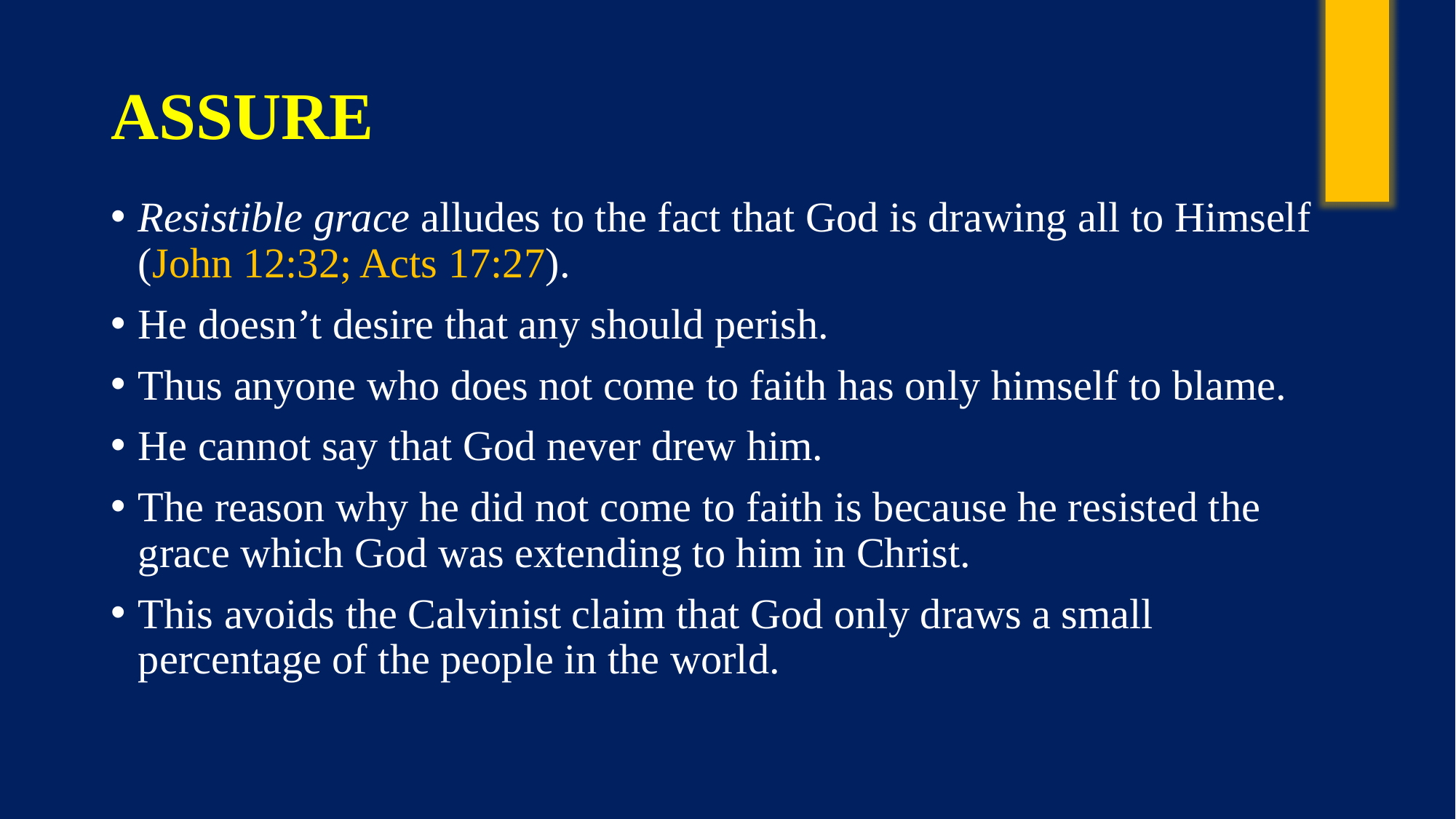

# ASSURE
Resistible grace alludes to the fact that God is drawing all to Himself (John 12:32; Acts 17:27).
He doesn’t desire that any should perish.
Thus anyone who does not come to faith has only himself to blame.
He cannot say that God never drew him.
The reason why he did not come to faith is because he resisted the grace which God was extending to him in Christ.
This avoids the Calvinist claim that God only draws a small percentage of the people in the world.